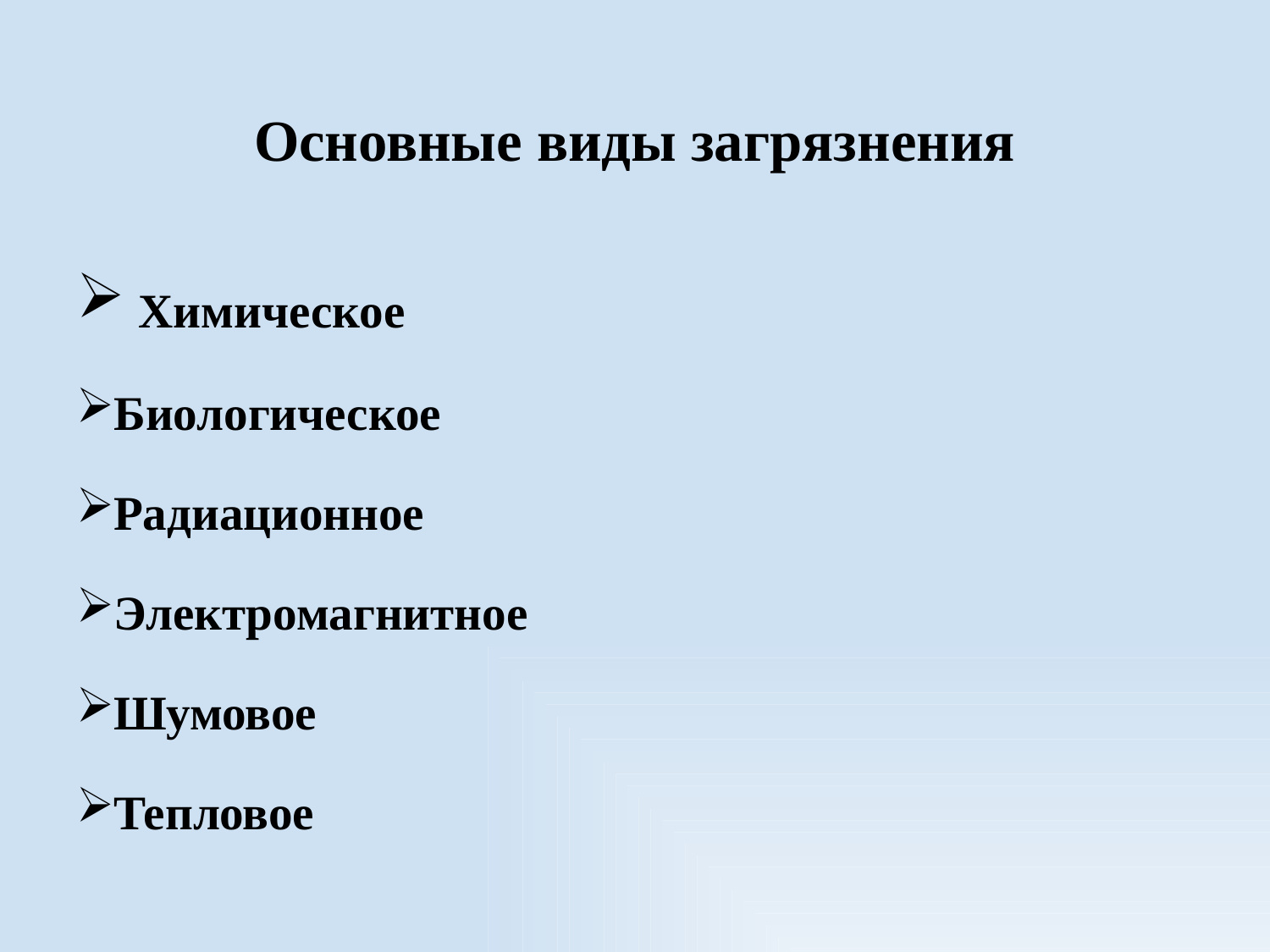

# Основные виды загрязнения
 Химическое
Биологическое
Радиационное
Электромагнитное
Шумовое
Тепловое